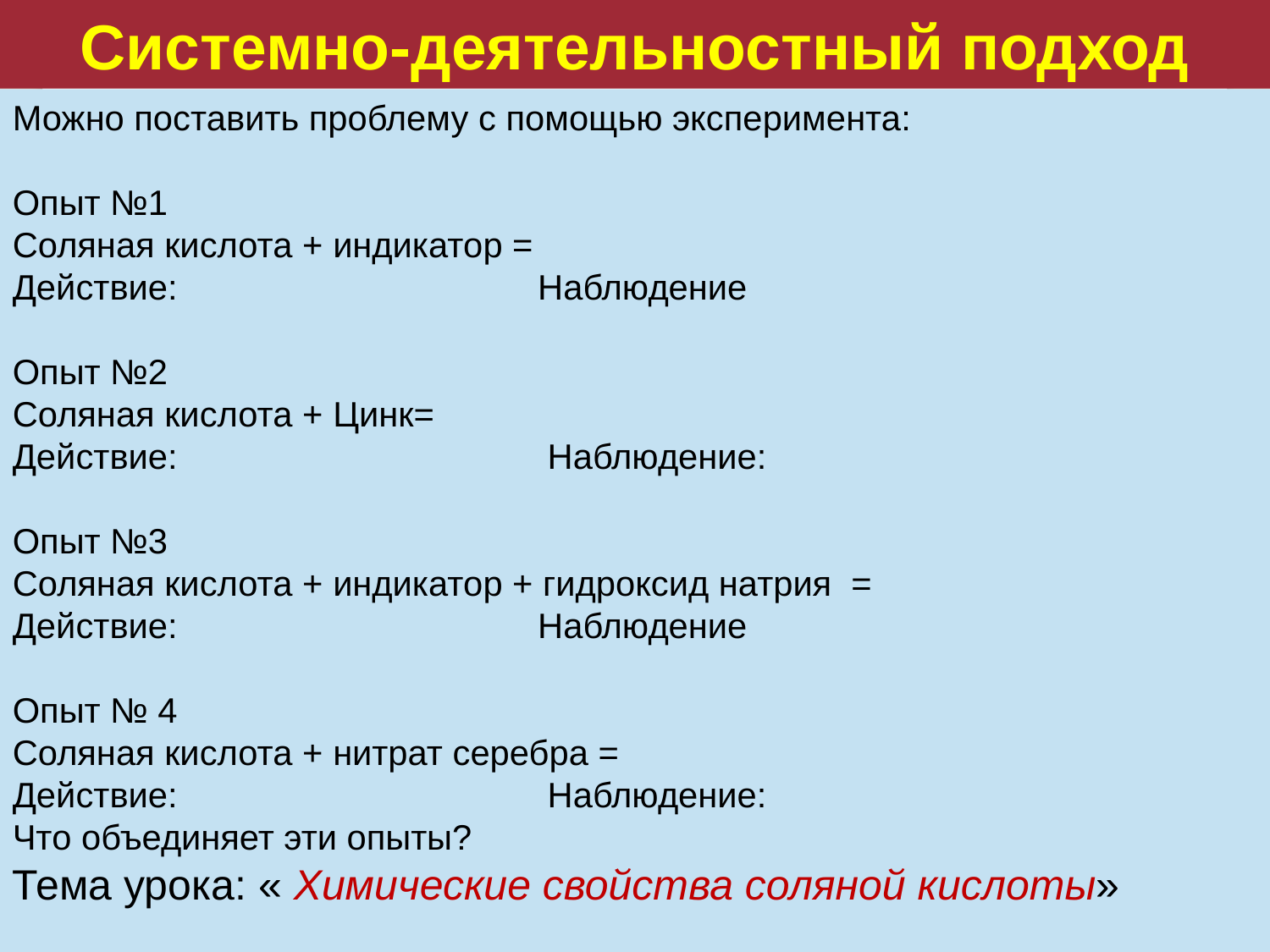

Системно-деятельностный подход
Можно поставить проблему с помощью эксперимента:

Опыт №1
Соляная кислота + индикатор =
Действие:                                     Наблюдение

Опыт №2
Соляная кислота + Цинк=
Действие:                                      Наблюдение:

Опыт №3
Соляная кислота + индикатор + гидроксид натрия  =
Действие:                                     Наблюдение

Опыт № 4
Соляная кислота + нитрат серебра =
Действие:                                      Наблюдение:
Что объединяет эти опыты?
Тема урока: « Химические свойства соляной кислоты»